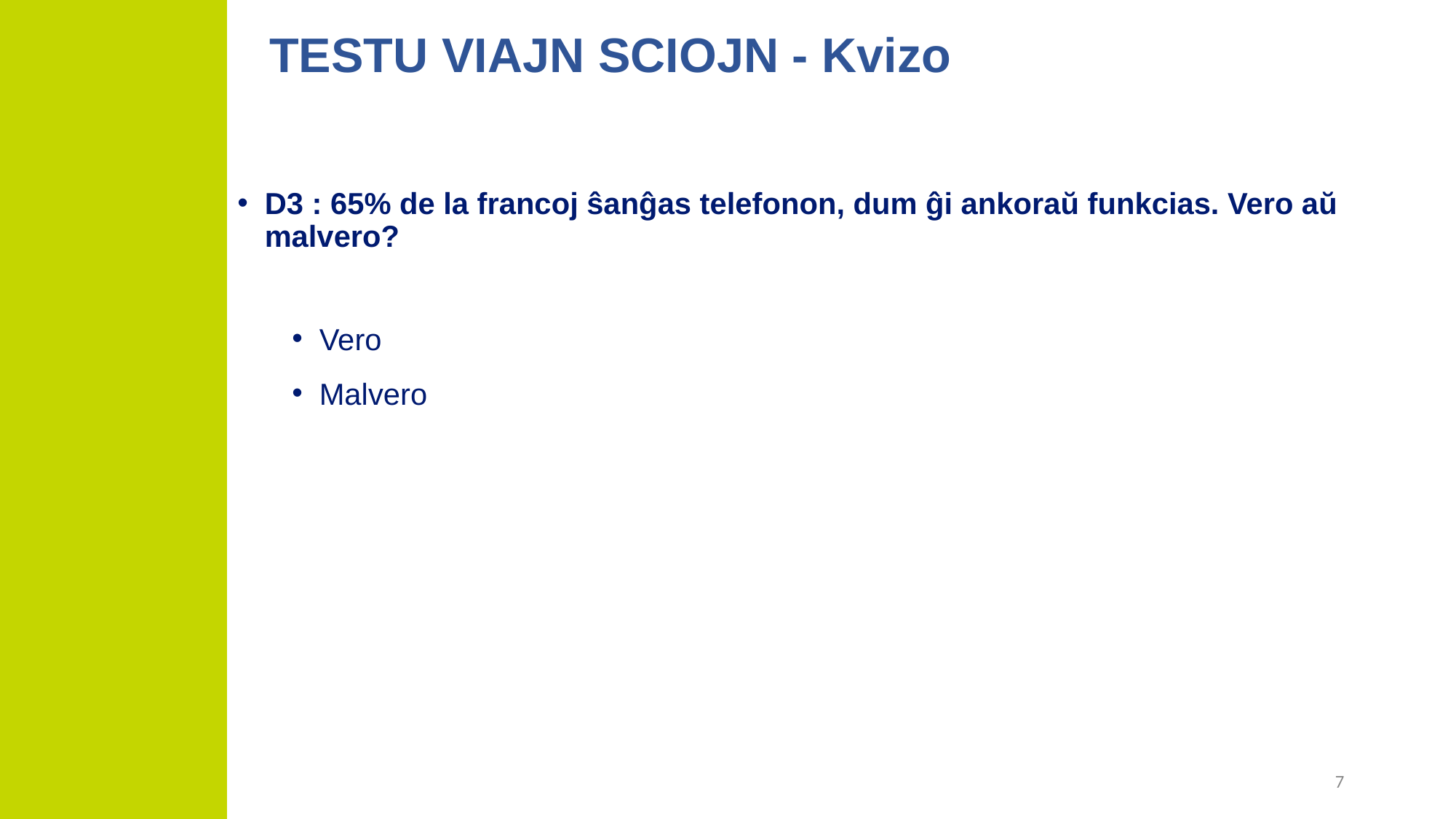

# TESTU VIAJN SCIOJN - Kvizo
D3 : 65% de la francoj ŝanĝas telefonon, dum ĝi ankoraŭ funkcias. Vero aŭ malvero?

Vero
Malvero

7